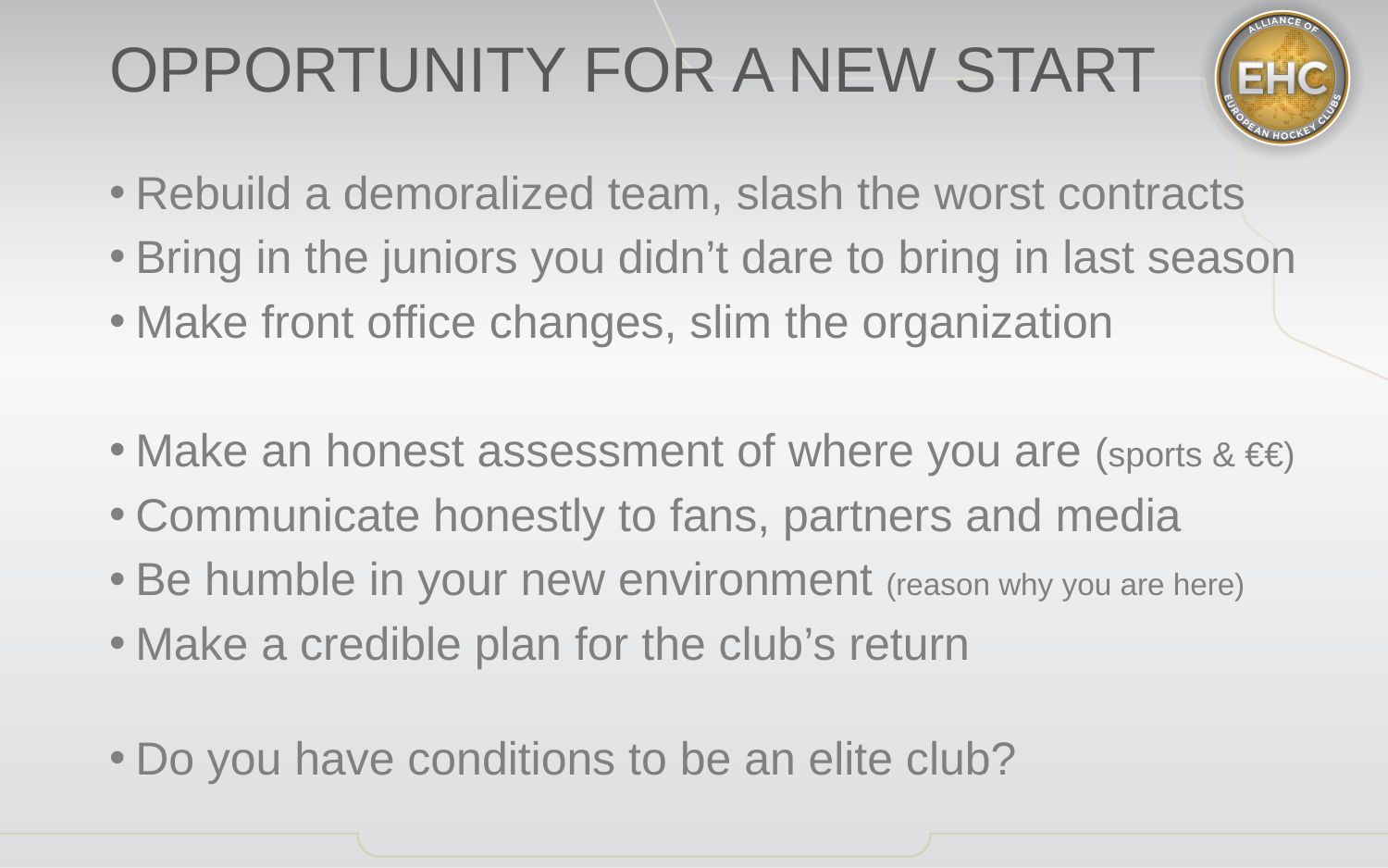

# OPPORTUNITY FOR A NEW START
Rebuild a demoralized team, slash the worst contracts
Bring in the juniors you didn’t dare to bring in last season
Make front office changes, slim the organization

Make an honest assessment of where you are (sports & €€)
Communicate honestly to fans, partners and media
Be humble in your new environment (reason why you are here)
Make a credible plan for the club’s return
Do you have conditions to be an elite club?